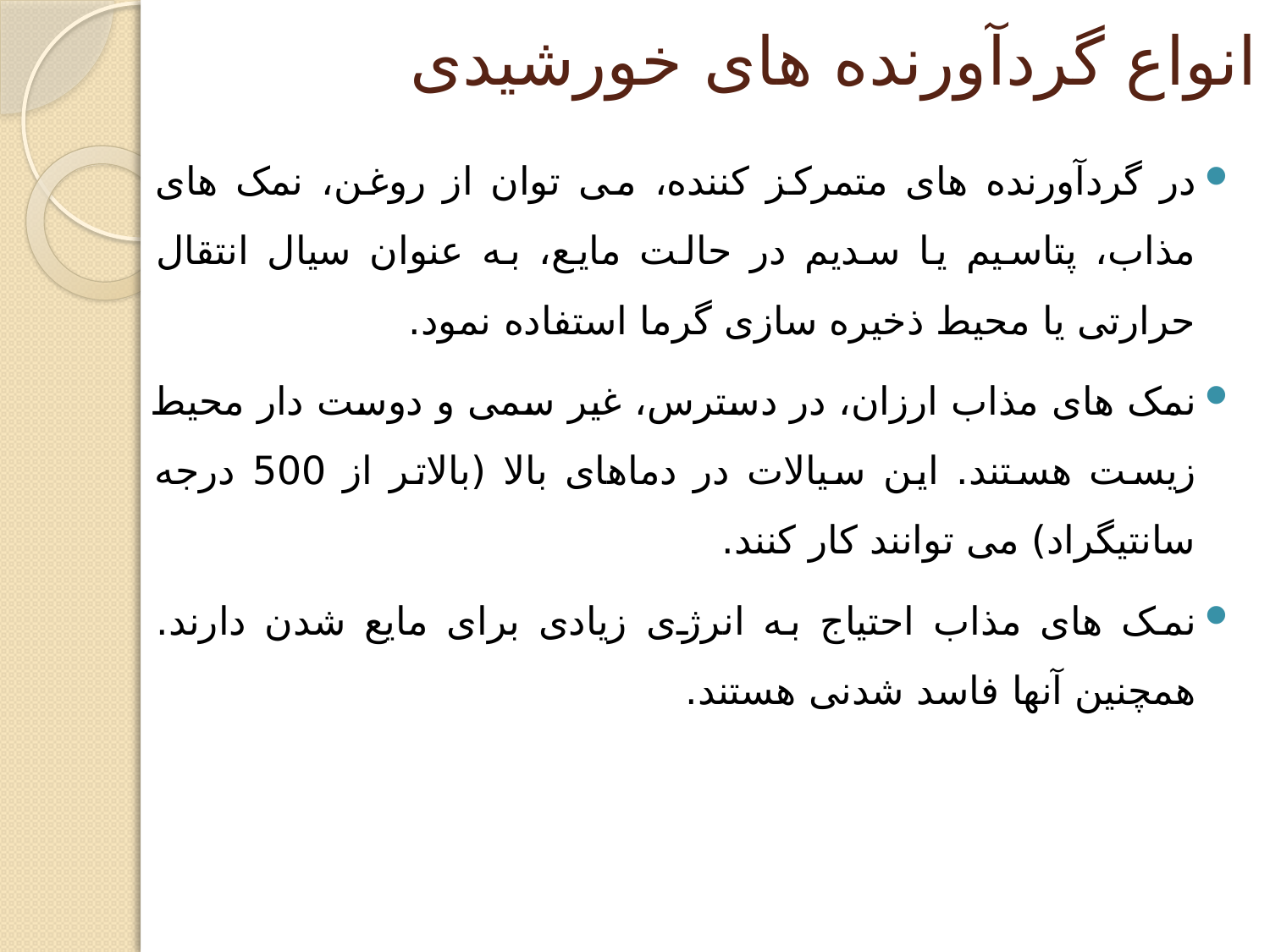

# انواع گردآورنده های خورشیدی
در گردآورنده های متمرکز کننده، می توان از روغن، نمک های مذاب، پتاسیم یا سدیم در حالت مایع، به عنوان سیال انتقال حرارتی یا محیط ذخیره سازی گرما استفاده نمود.
نمک های مذاب ارزان، در دسترس، غیر سمی و دوست دار محیط زیست هستند. این سیالات در دماهای بالا (بالاتر از 500 درجه سانتیگراد) می توانند کار کنند.
نمک های مذاب احتیاج به انرژی زیادی برای مایع شدن دارند. همچنین آنها فاسد شدنی هستند.